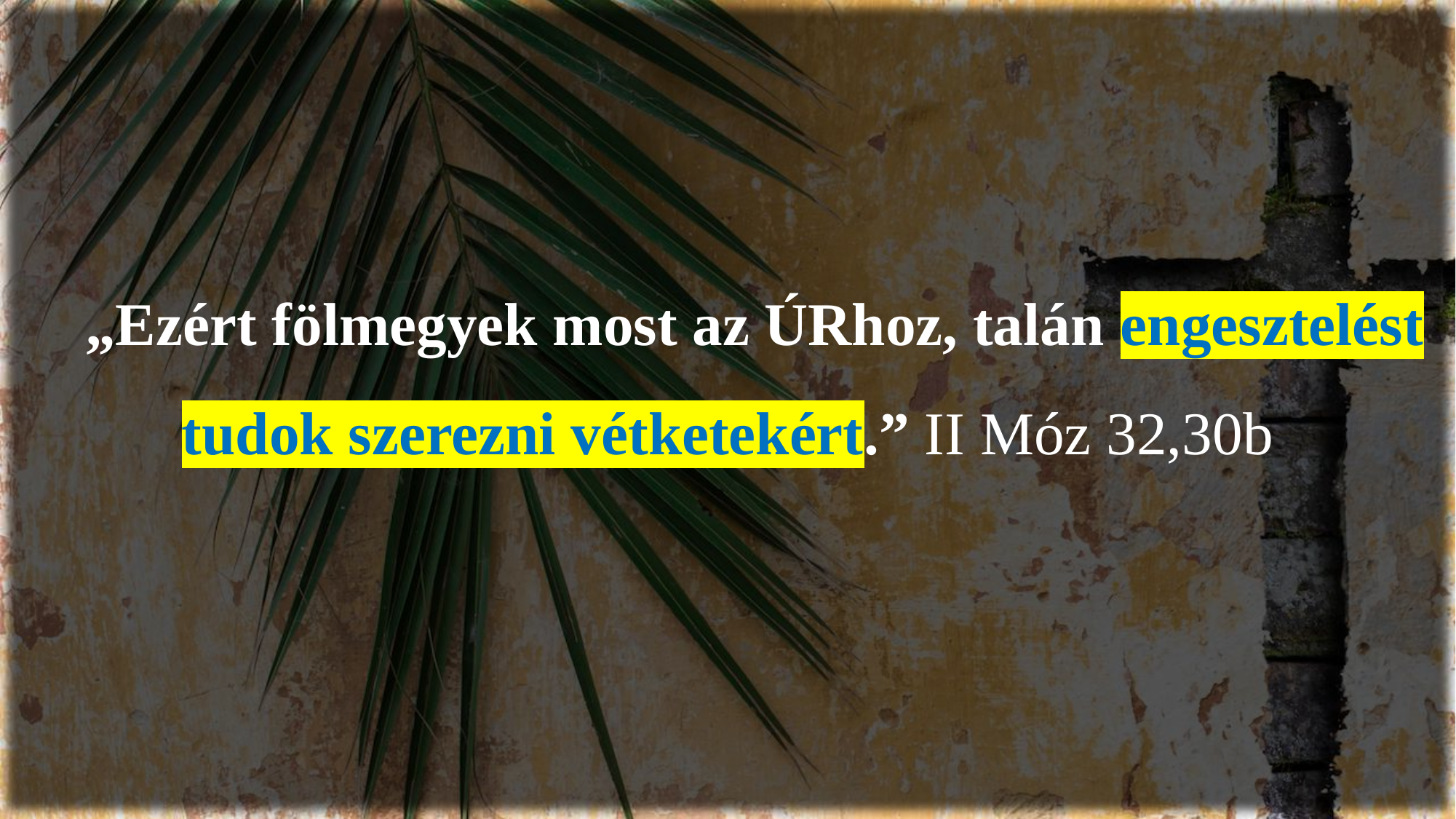

„Ezért fölmegyek most az ÚRhoz, talán engesztelést tudok szerezni vétketekért.” II Móz 32,30b